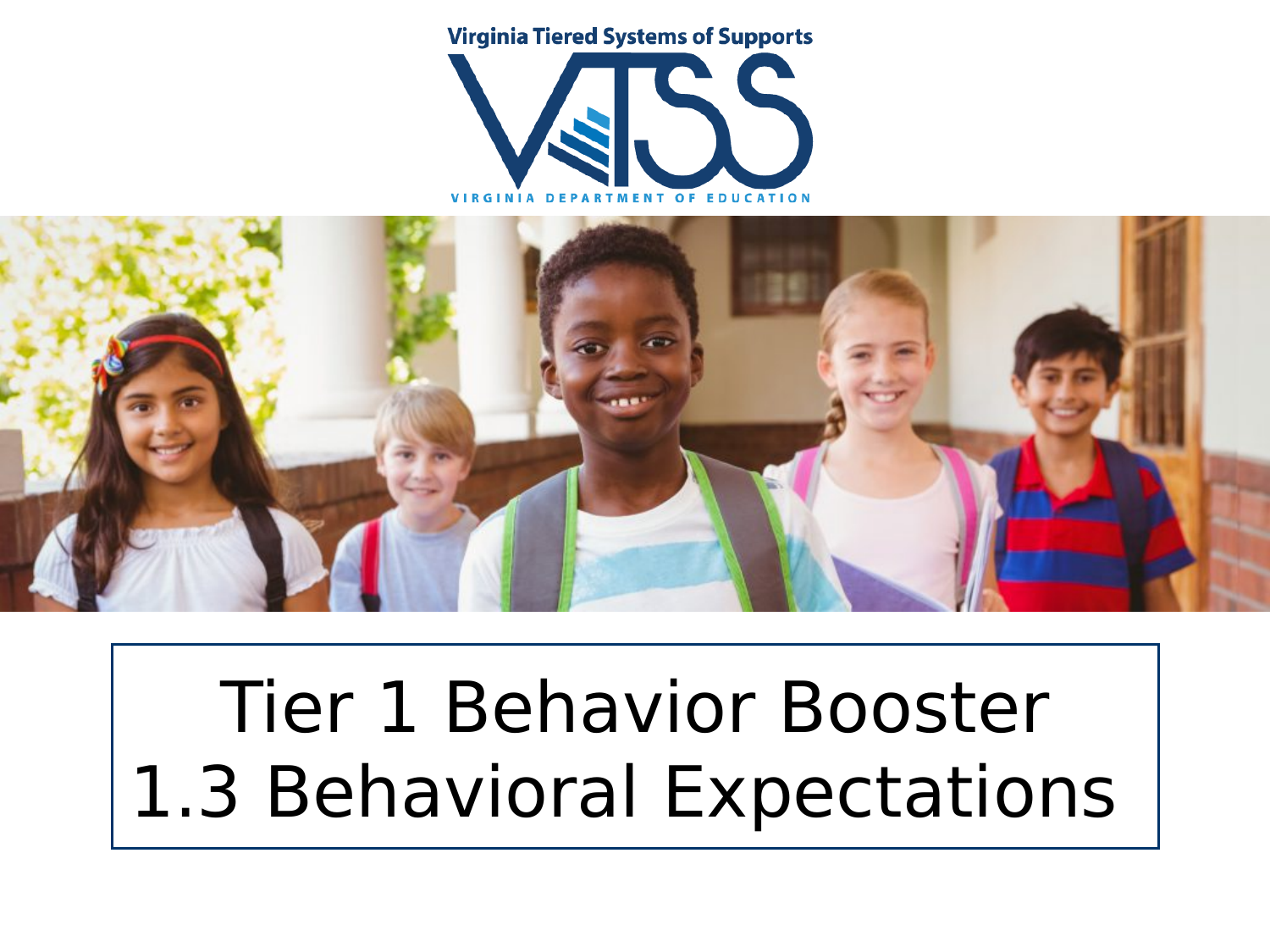

# Tier 1 Behavior Booster 1.3 Behavioral Expectations